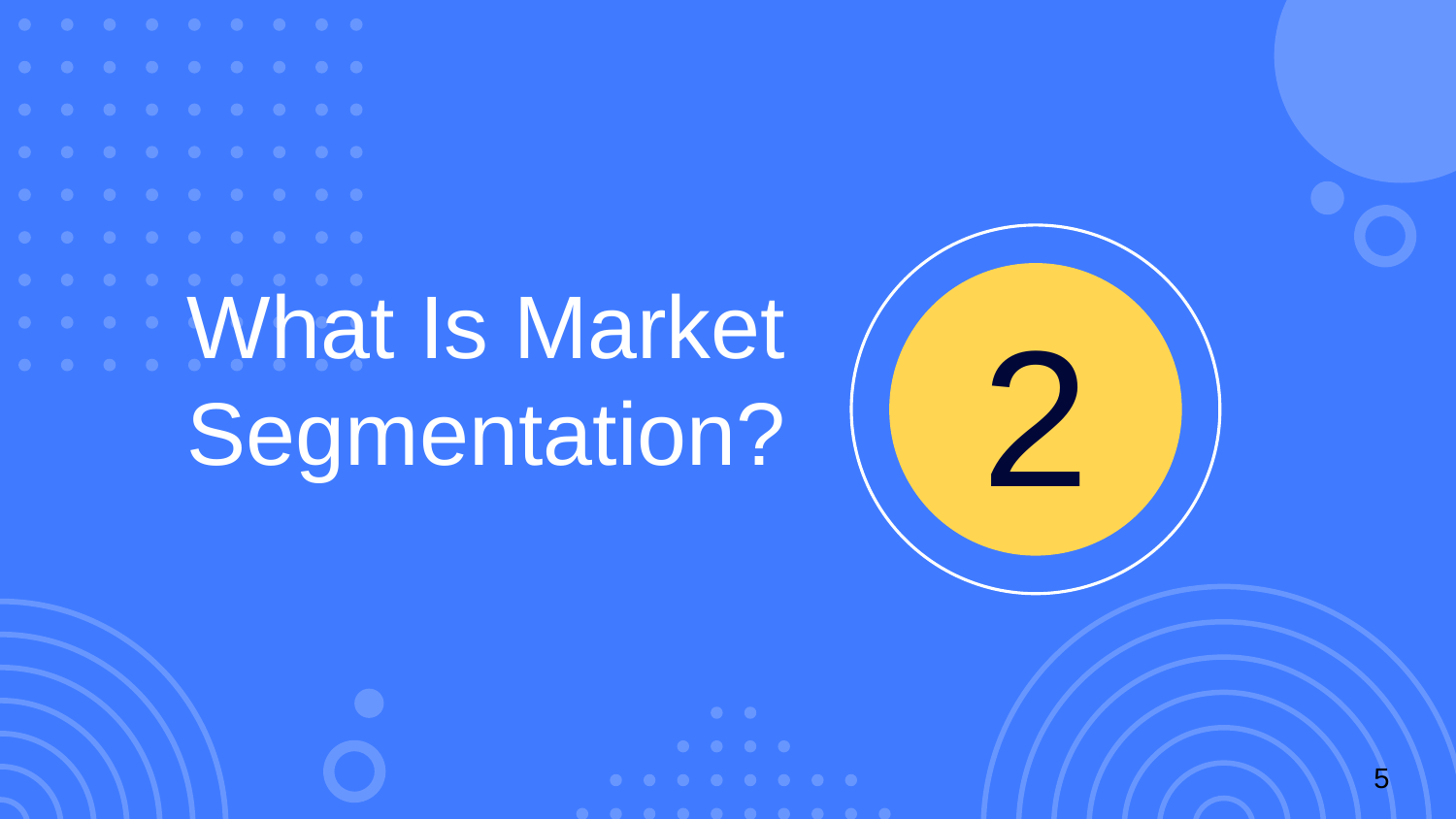

2
# What Is Market Segmentation?
5